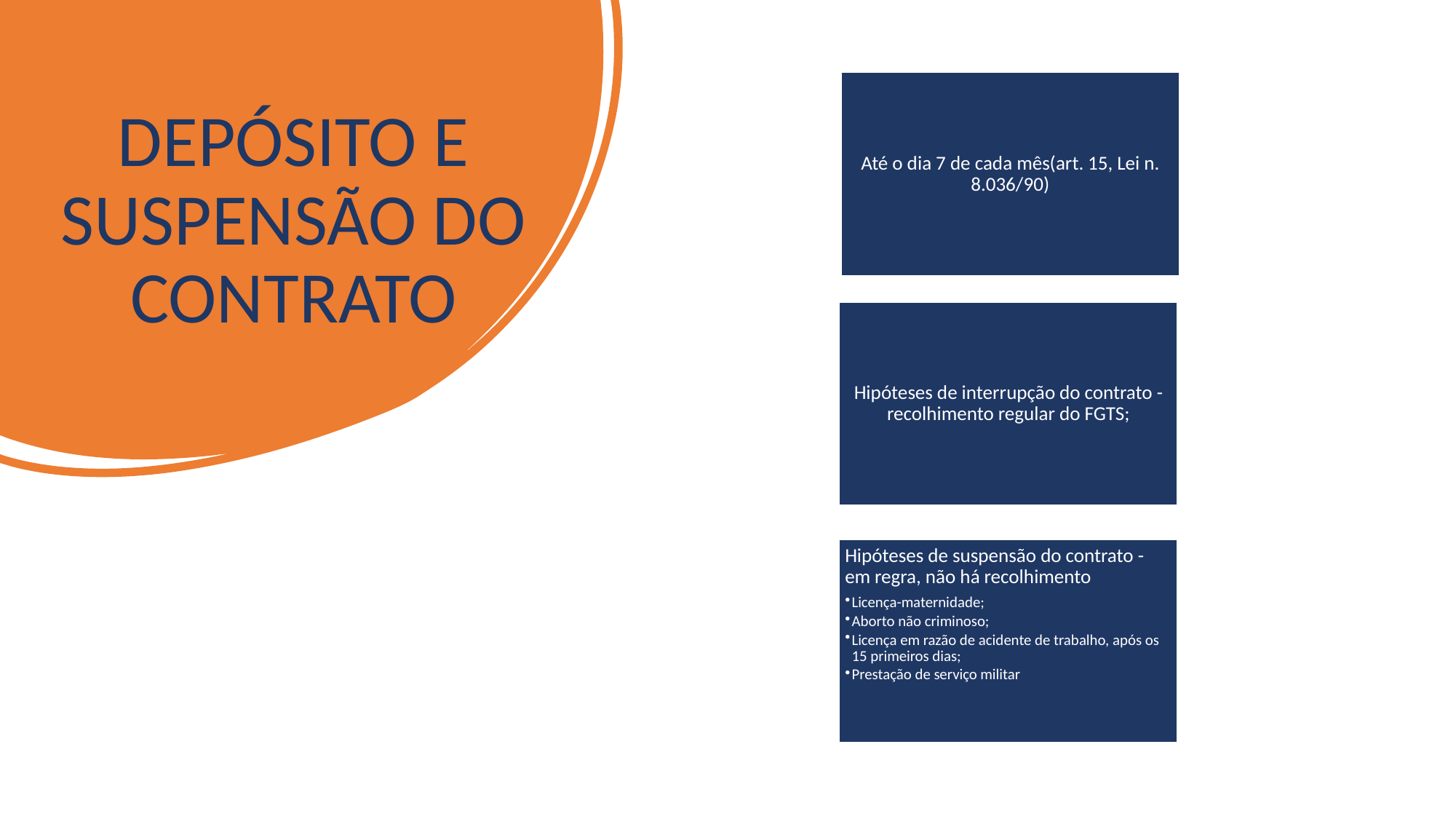

Até o dia 7 de cada mês(art. 15, Lei n. 8.036/90)
Hipóteses de interrupção do contrato - recolhimento regular do FGTS;
Hipóteses de suspensão do contrato - em regra, não há recolhimento
Licença-maternidade;
Aborto não criminoso;
Licença em razão de acidente de trabalho, após os 15 primeiros dias;
Prestação de serviço militar

# DEPÓSITO E SUSPENSÃO DO CONTRATO